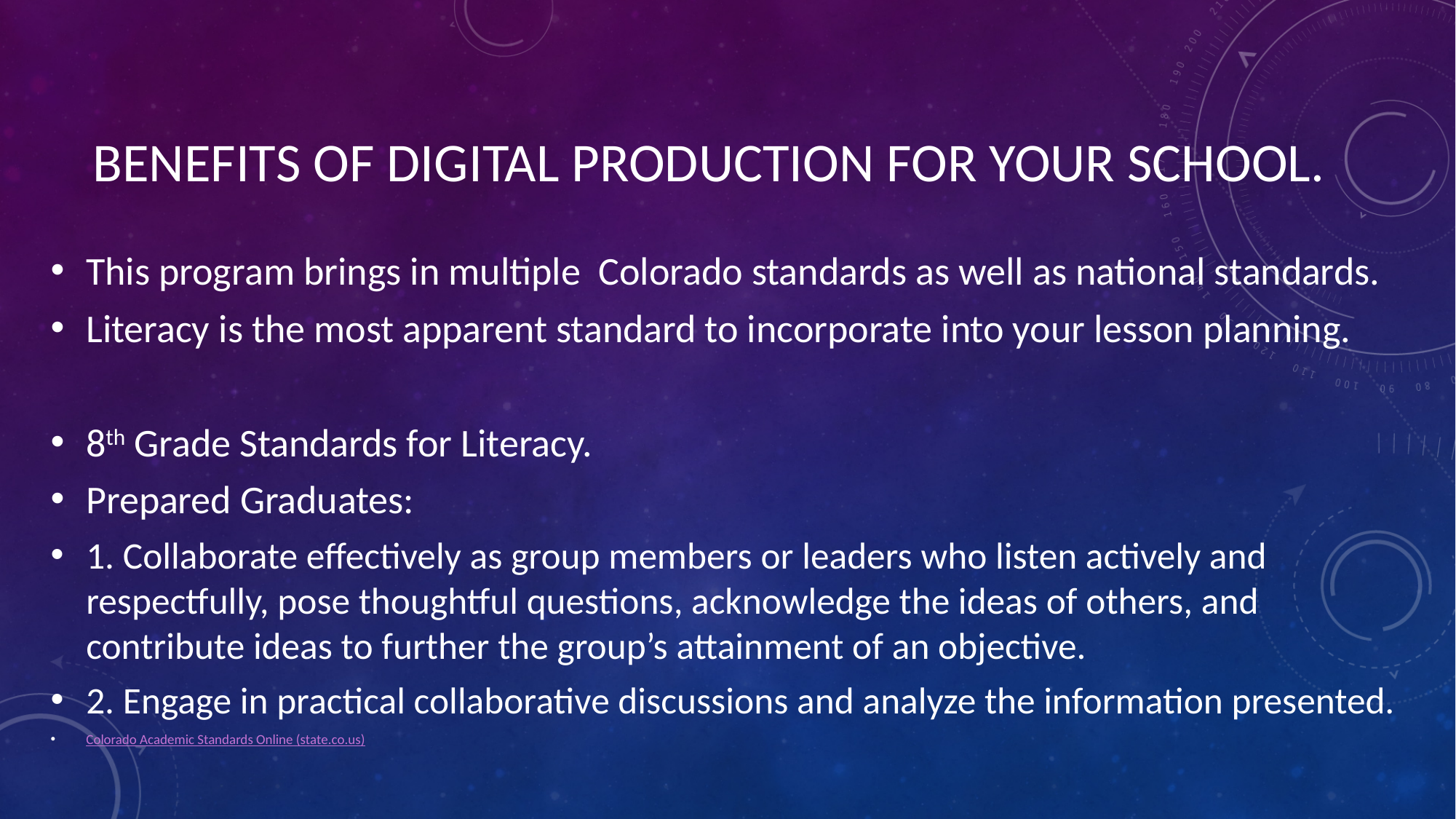

# BENEFITS OF DIGITAL PRODUCTION FOR YOUR SCHOOL.
This program brings in multiple  Colorado standards as well as national standards.
Literacy is the most apparent standard to incorporate into your lesson planning.

8th Grade Standards for Literacy.
Prepared Graduates:
1. Collaborate effectively as group members or leaders who listen actively and respectfully, pose thoughtful questions, acknowledge the ideas of others, and contribute ideas to further the group’s attainment of an objective.
2. Engage in practical collaborative discussions and analyze the information presented.
Colorado Academic Standards Online (state.co.us)